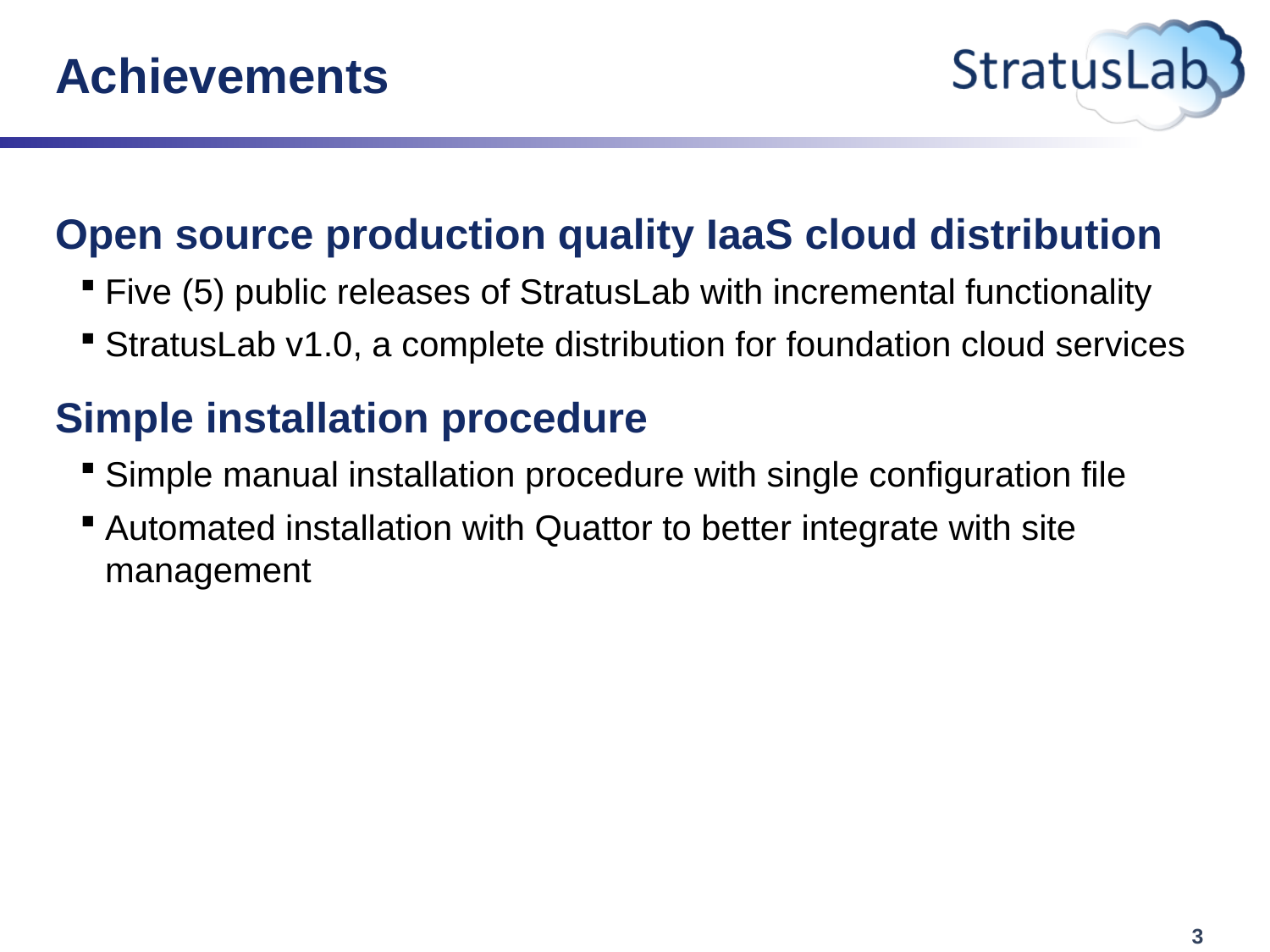

# Achievements
Open source production quality IaaS cloud distribution
Five (5) public releases of StratusLab with incremental functionality
StratusLab v1.0, a complete distribution for foundation cloud services
Simple installation procedure
Simple manual installation procedure with single configuration file
Automated installation with Quattor to better integrate with site management